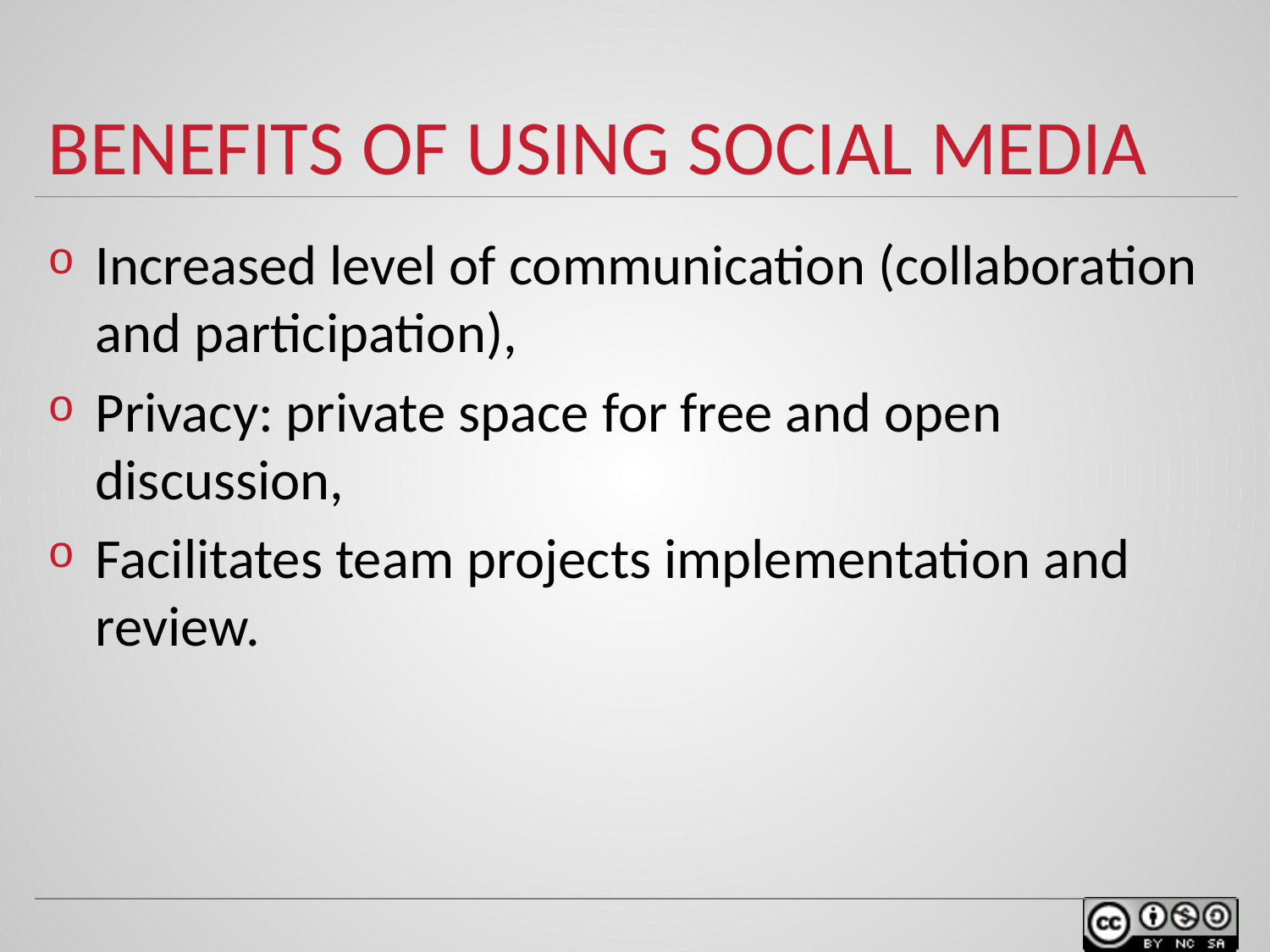

# BENEFITS OF USING SOCIAL MEDIA
Increased level of communication (collaboration and participation),
Privacy: private space for free and open discussion,
Facilitates team projects implementation and review.